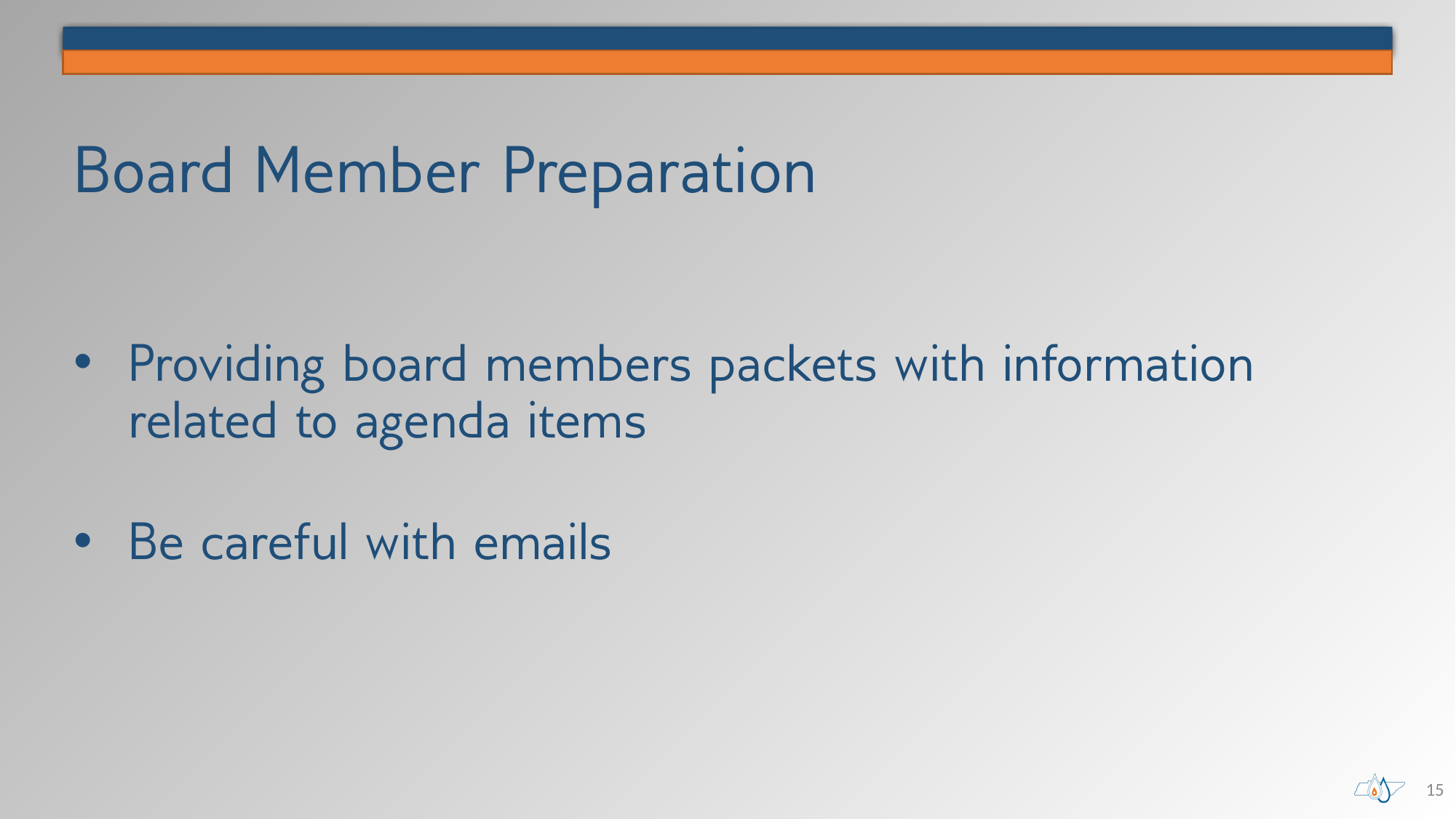

# Board Member Preparation

Providing board members packets with information related to agenda items

Be careful with emails

15